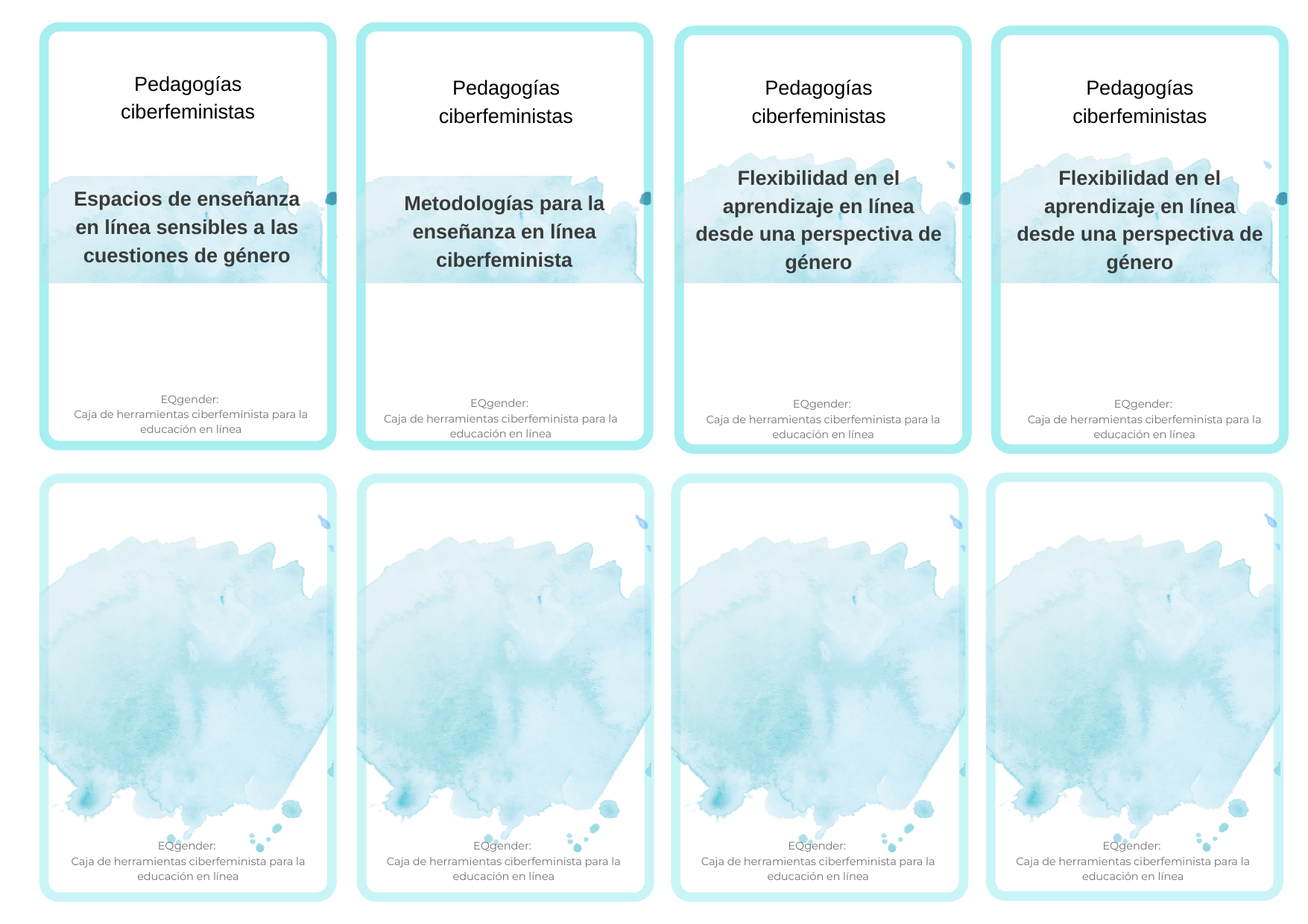

Pedagogías ciberfeministas
Pedagogías ciberfeministas
Pedagogías ciberfeministas
Pedagogías ciberfeministas

Flexibilidad en el aprendizaje en línea desde una perspectiva de género
Flexibilidad en el aprendizaje en línea desde una perspectiva de género

Espacios de enseñanza en línea sensibles a las cuestiones de género
Metodologías para la enseñanza en línea ciberfeminista

EQgender:
Caja de herramientas ciberfeminista para la educación en línea
EQgender:
Caja de herramientas ciberfeminista para la educación en línea
EQgender:
Caja de herramientas ciberfeminista para la educación en línea
EQgender:
Caja de herramientas ciberfeminista para la educación en línea

EQgender:
Caja de herramientas ciberfeminista para la educación en línea
EQgender:
Caja de herramientas ciberfeminista para la educación en línea
EQgender:
Caja de herramientas ciberfeminista para la educación en línea
EQgender:
Caja de herramientas ciberfeminista para la educación en línea
EQgender:
A cyberfeminist toolkit for online education
EQgender:
A cyberfeminist toolkit for online education
EQgender:
A cyberfeminist toolkit for online education